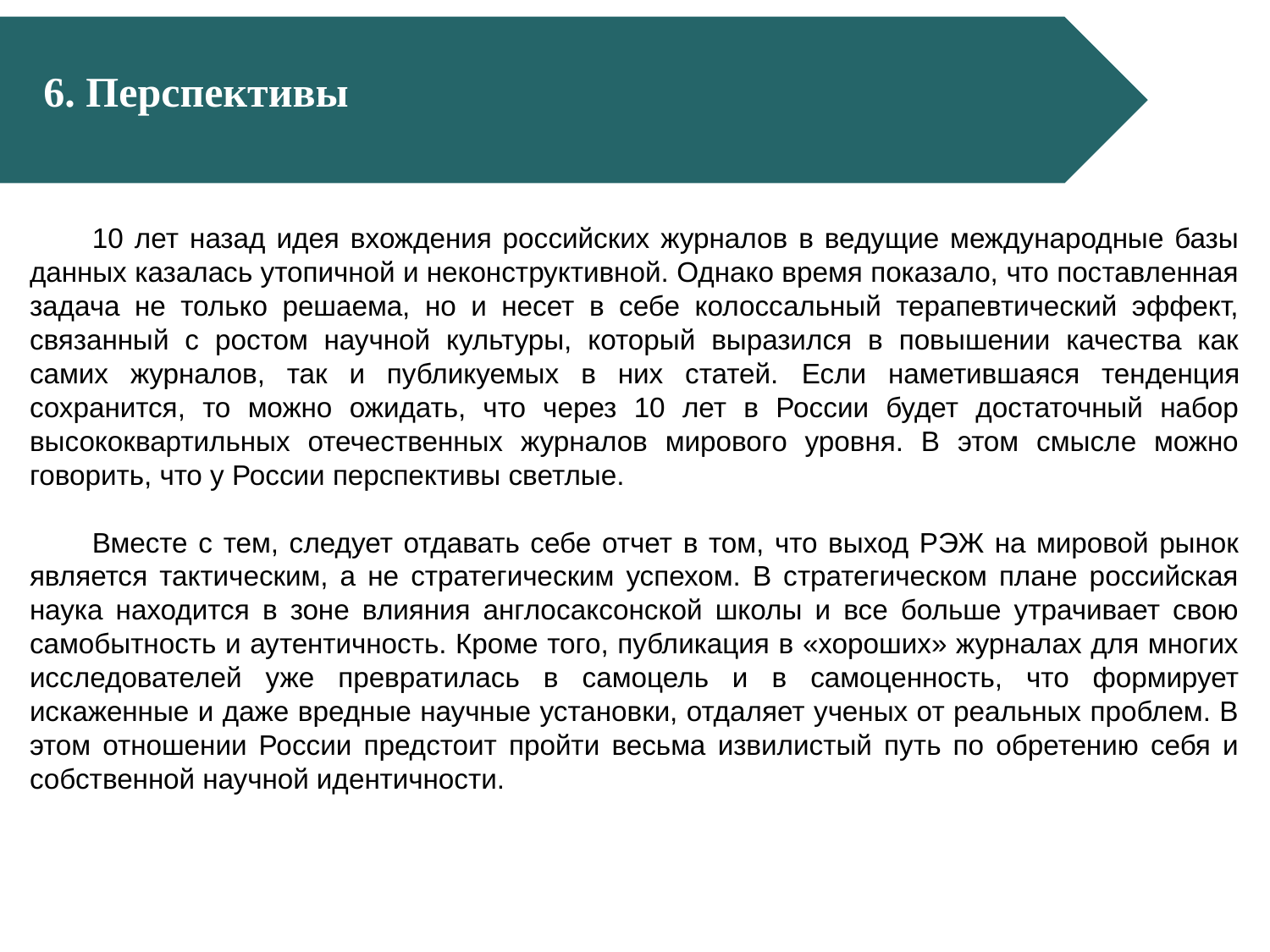

6. Перспективы
10 лет назад идея вхождения российских журналов в ведущие международные базы данных казалась утопичной и неконструктивной. Однако время показало, что поставленная задача не только решаема, но и несет в себе колоссальный терапевтический эффект, связанный с ростом научной культуры, который выразился в повышении качества как самих журналов, так и публикуемых в них статей. Если наметившаяся тенденция сохранится, то можно ожидать, что через 10 лет в России будет достаточный набор высококвартильных отечественных журналов мирового уровня. В этом смысле можно говорить, что у России перспективы светлые.

Вместе с тем, следует отдавать себе отчет в том, что выход РЭЖ на мировой рынок является тактическим, а не стратегическим успехом. В стратегическом плане российская наука находится в зоне влияния англосаксонской школы и все больше утрачивает свою самобытность и аутентичность. Кроме того, публикация в «хороших» журналах для многих исследователей уже превратилась в самоцель и в самоценность, что формирует искаженные и даже вредные научные установки, отдаляет ученых от реальных проблем. В этом отношении России предстоит пройти весьма извилистый путь по обретению себя и собственной научной идентичности.